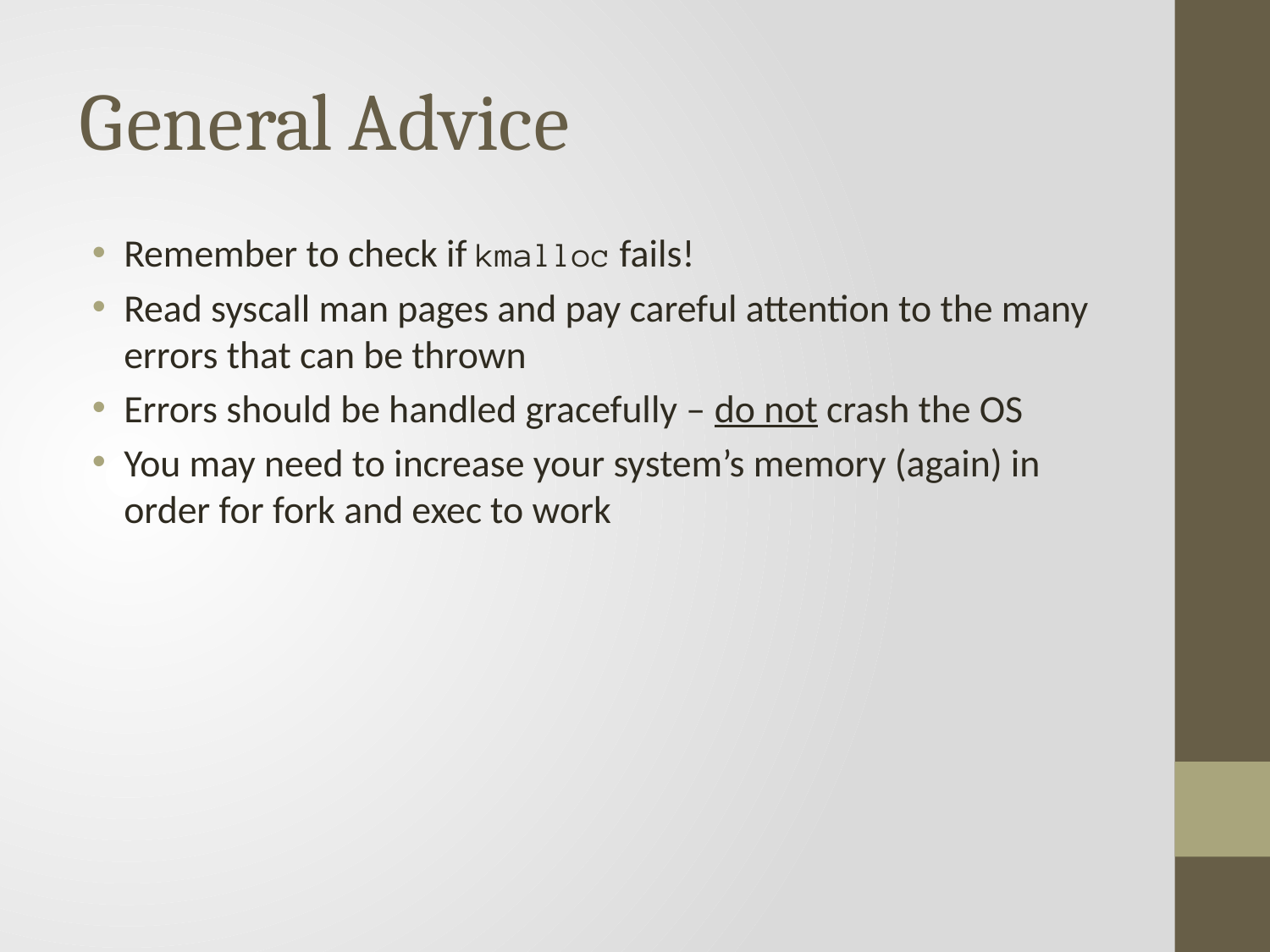

# General Advice
Remember to check if kmalloc fails!
Read syscall man pages and pay careful attention to the many errors that can be thrown
Errors should be handled gracefully – do not crash the OS
You may need to increase your system’s memory (again) in order for fork and exec to work